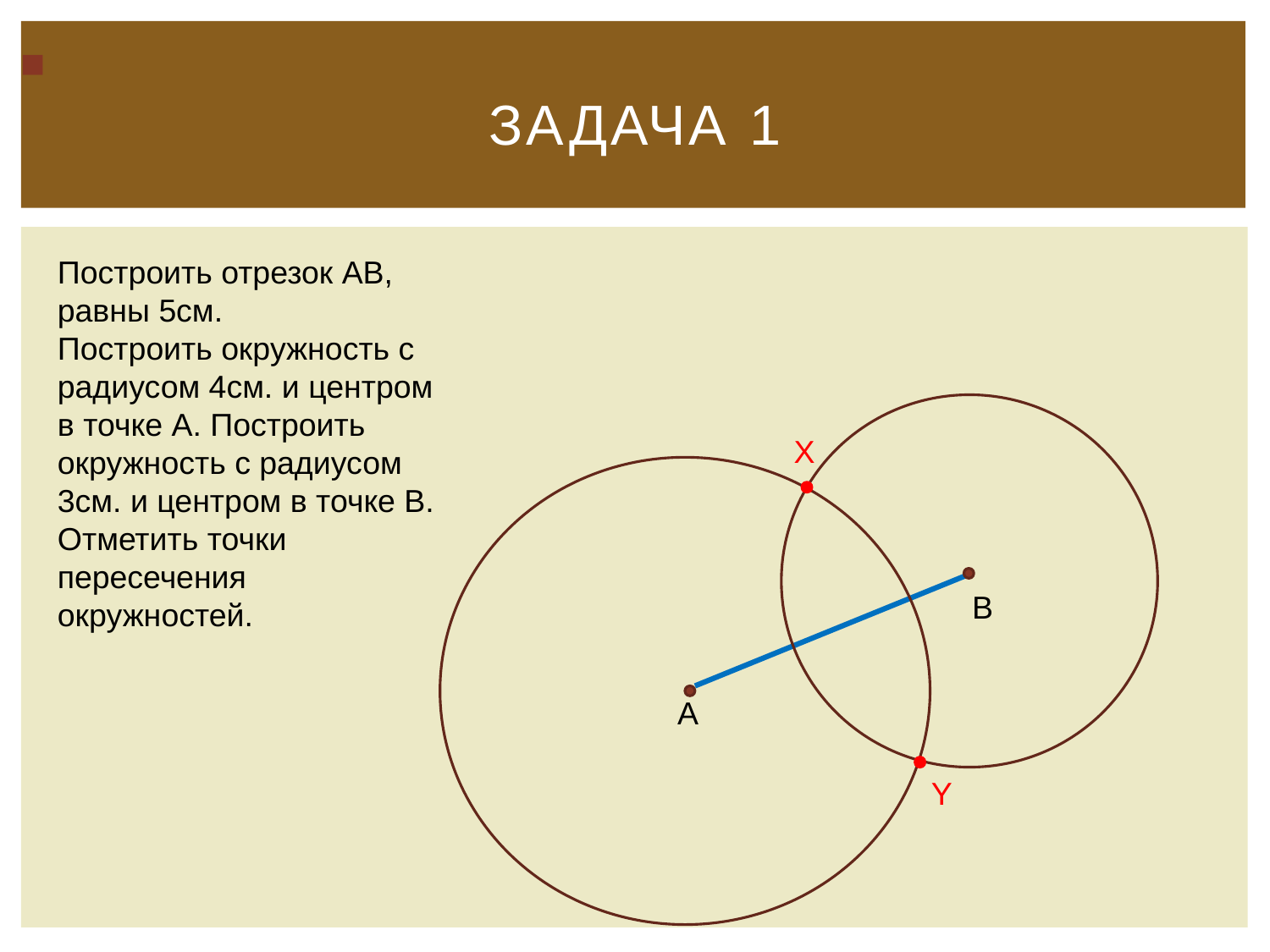

Задача:
# Задача 1
Построить отрезок АВ, равны 5см.
Построить окружность с радиусом 4см. и центром в точке А. Построить окружность с радиусом 3см. и центром в точке В. Отметить точки пересечения окружностей.

X

В

А

Y